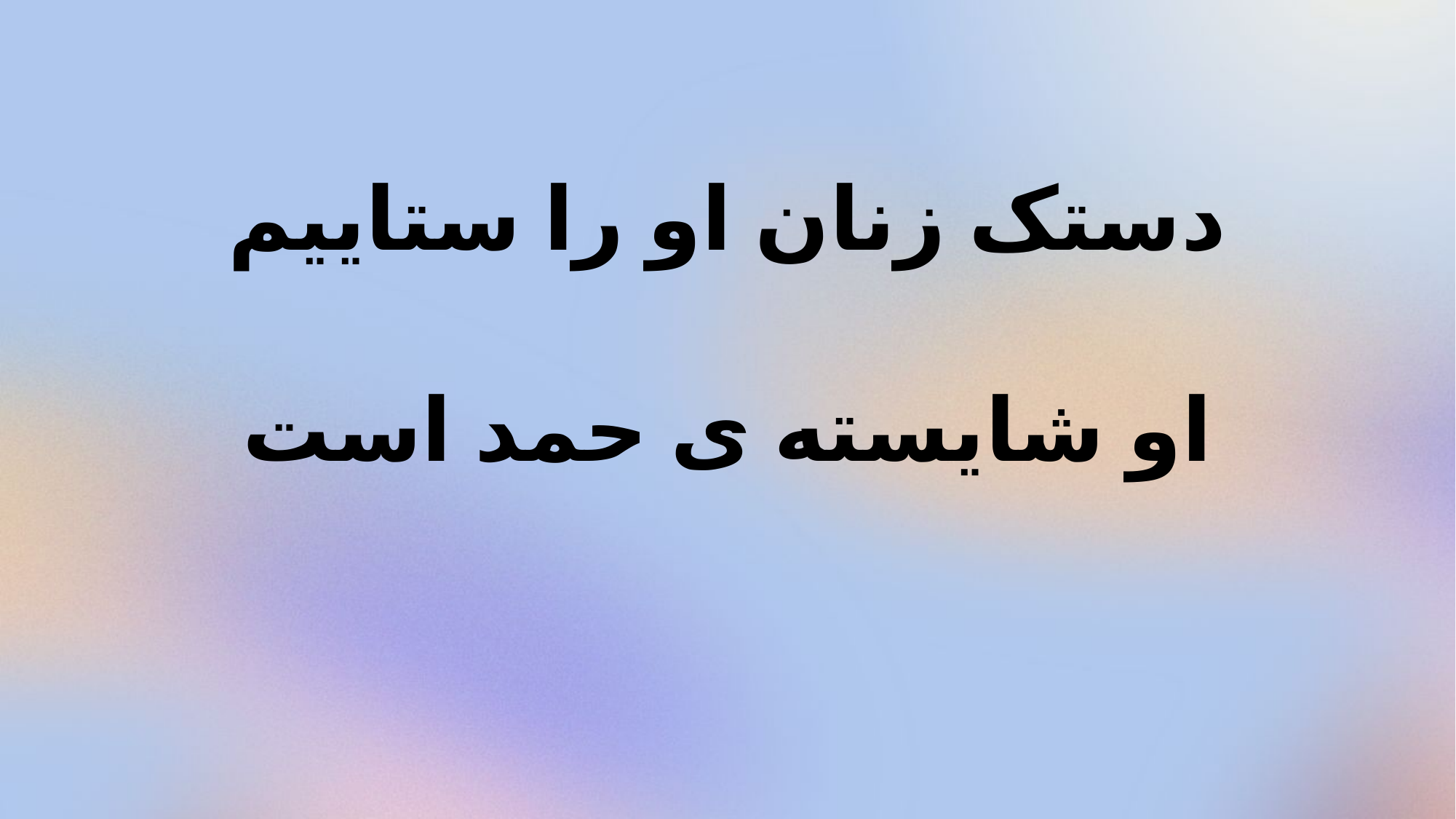

دستک زنان او را ستاییم
او شایسته ی حمد است